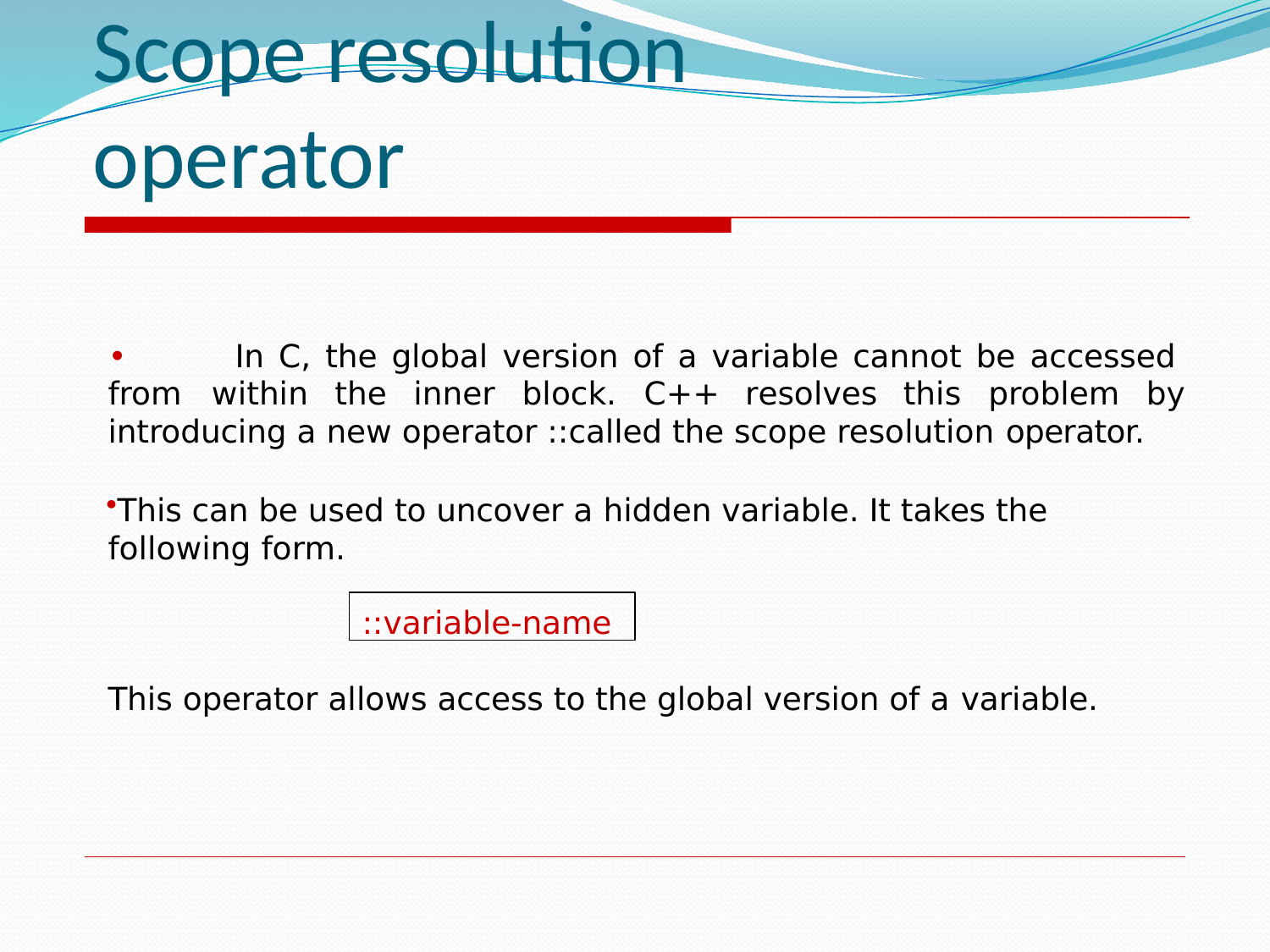

# Scope resolution operator

•
In C, the global version of a variable cannot be accessed
from	within	the	inner	block.	C++	resolves	this	problem	by
introducing a new operator ::called the scope resolution operator.

This can be used to uncover a hidden variable. It takes the  following form.
::variable-name
This operator allows access to the global version of a variable.